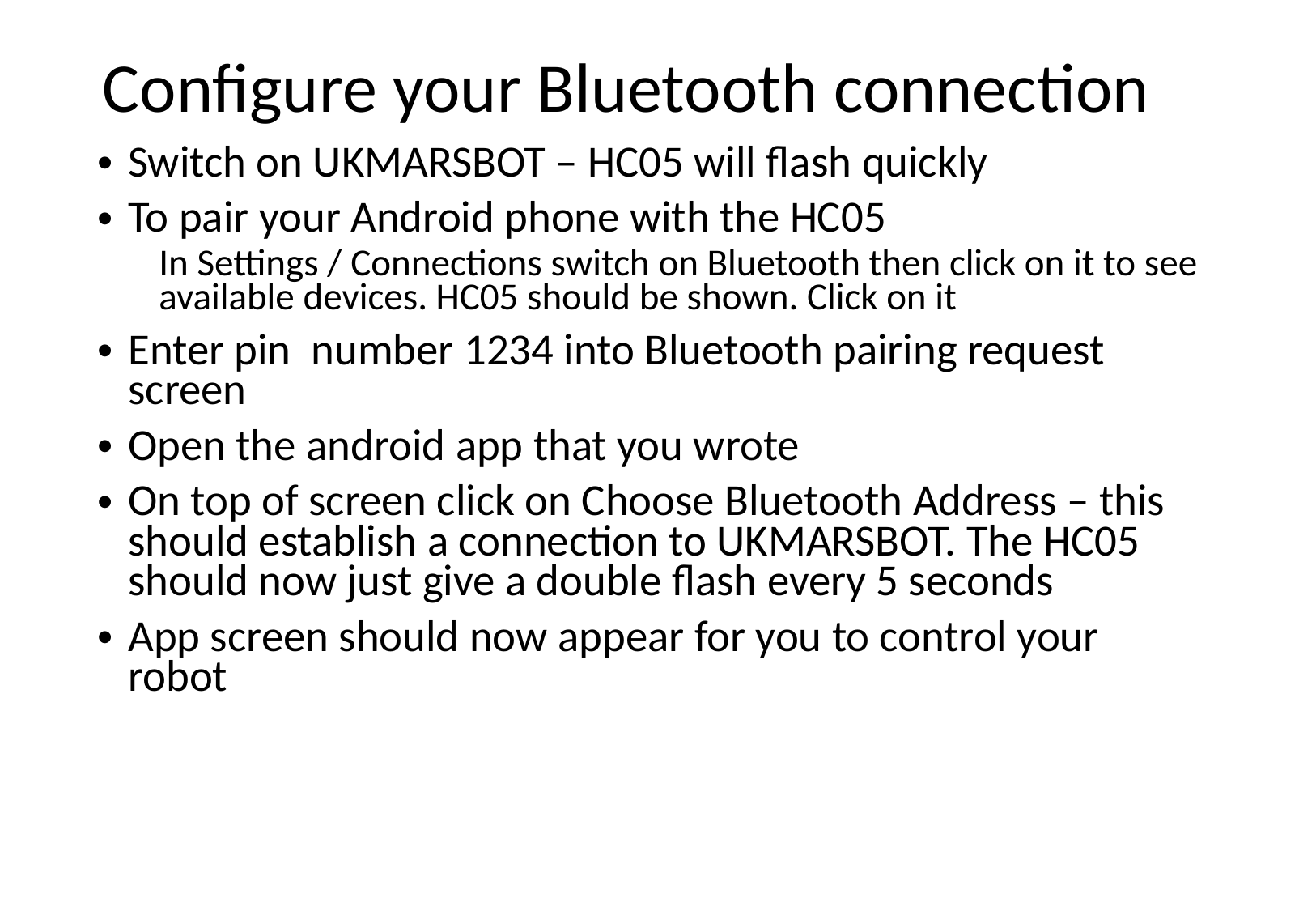

# Configure your Bluetooth connection
Switch on UKMARSBOT – HC05 will flash quickly
To pair your Android phone with the HC05
In Settings / Connections switch on Bluetooth then click on it to see available devices. HC05 should be shown. Click on it
Enter pin  number 1234 into Bluetooth pairing request screen
Open the android app that you wrote
On top of screen click on Choose Bluetooth Address – this should establish a connection to UKMARSBOT. The HC05 should now just give a double flash every 5 seconds
App screen should now appear for you to control your robot